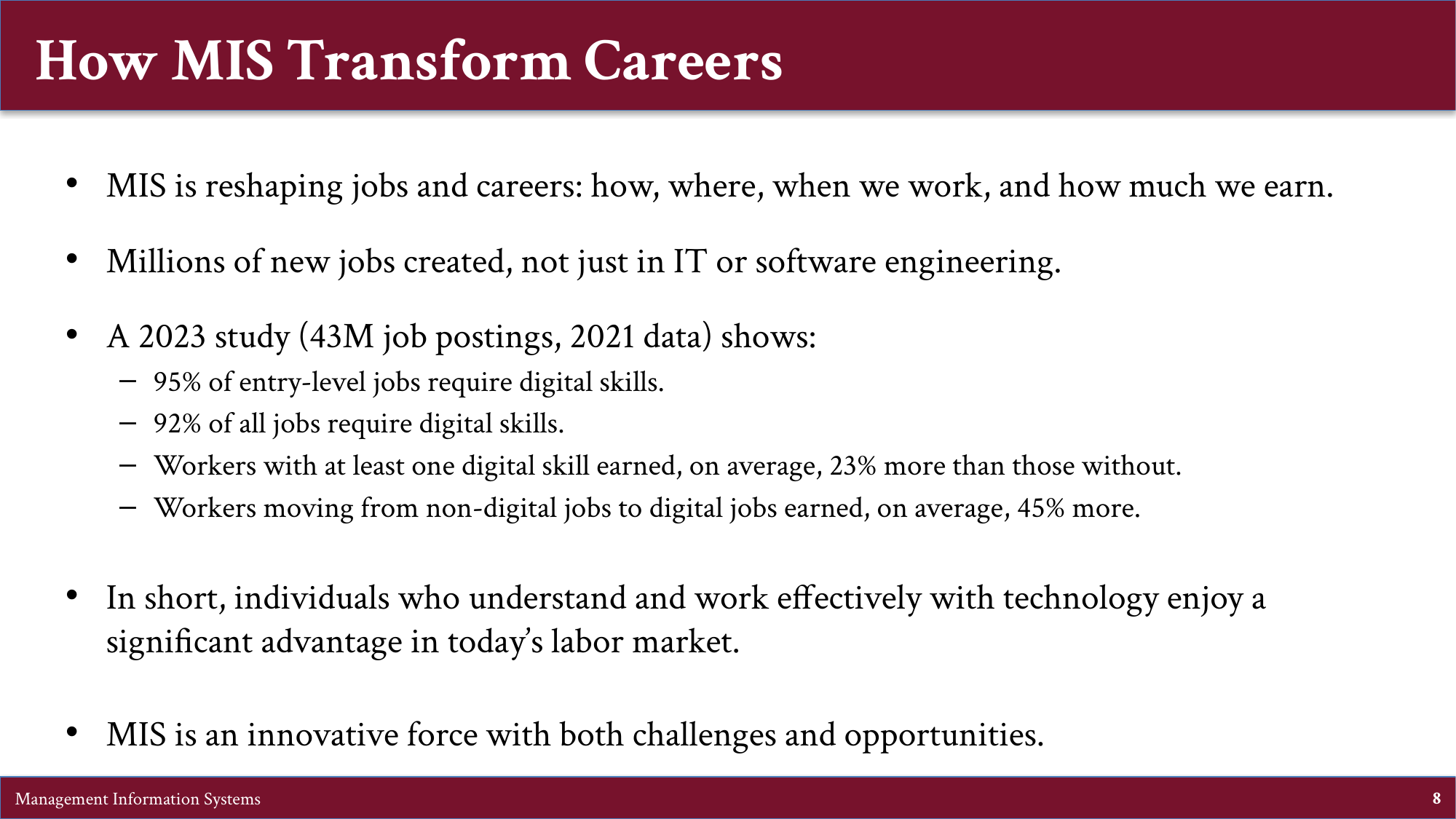

# How MIS Transform Careers
MIS is reshaping jobs and careers: how, where, when we work, and how much we earn.

Millions of new jobs created, not just in IT or software engineering.

A 2023 study (43M job postings, 2021 data) shows:
95% of entry-level jobs require digital skills.
92% of all jobs require digital skills.
Workers with at least one digital skill earned, on average, 23% more than those without.
Workers moving from non-digital jobs to digital jobs earned, on average, 45% more.

In short, individuals who understand and work effectively with technology enjoy a significant advantage in today’s labor market.

MIS is an innovative force with both challenges and opportunities.

 Management Information Systems
8